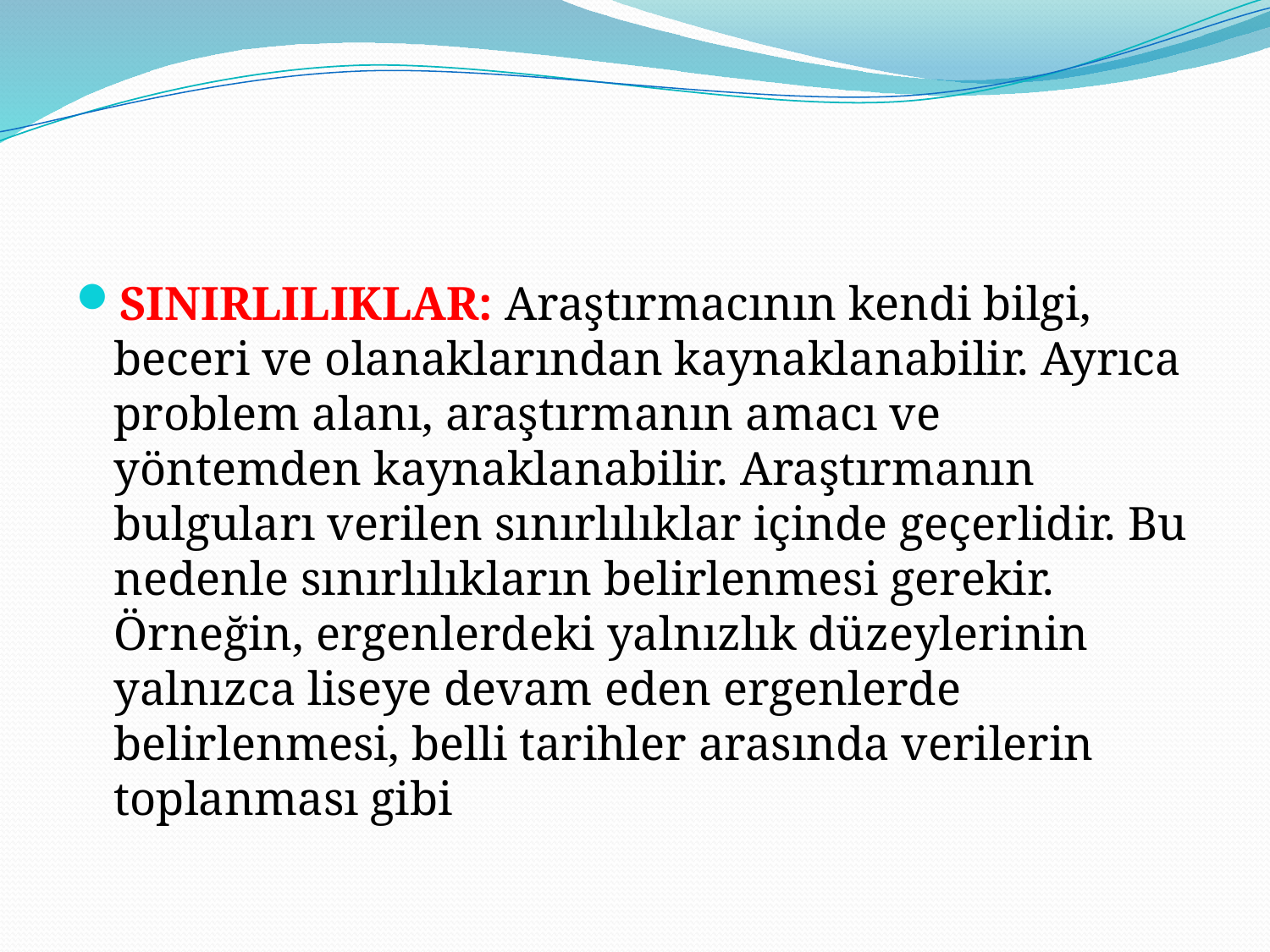

#
SINIRLILIKLAR: Araştırmacının kendi bilgi, beceri ve olanaklarından kaynaklanabilir. Ayrıca problem alanı, araştırmanın amacı ve yöntemden kaynaklanabilir. Araştırmanın bulguları verilen sınırlılıklar içinde geçerlidir. Bu nedenle sınırlılıkların belirlenmesi gerekir. Örneğin, ergenlerdeki yalnızlık düzeylerinin yalnızca liseye devam eden ergenlerde belirlenmesi, belli tarihler arasında verilerin toplanması gibi